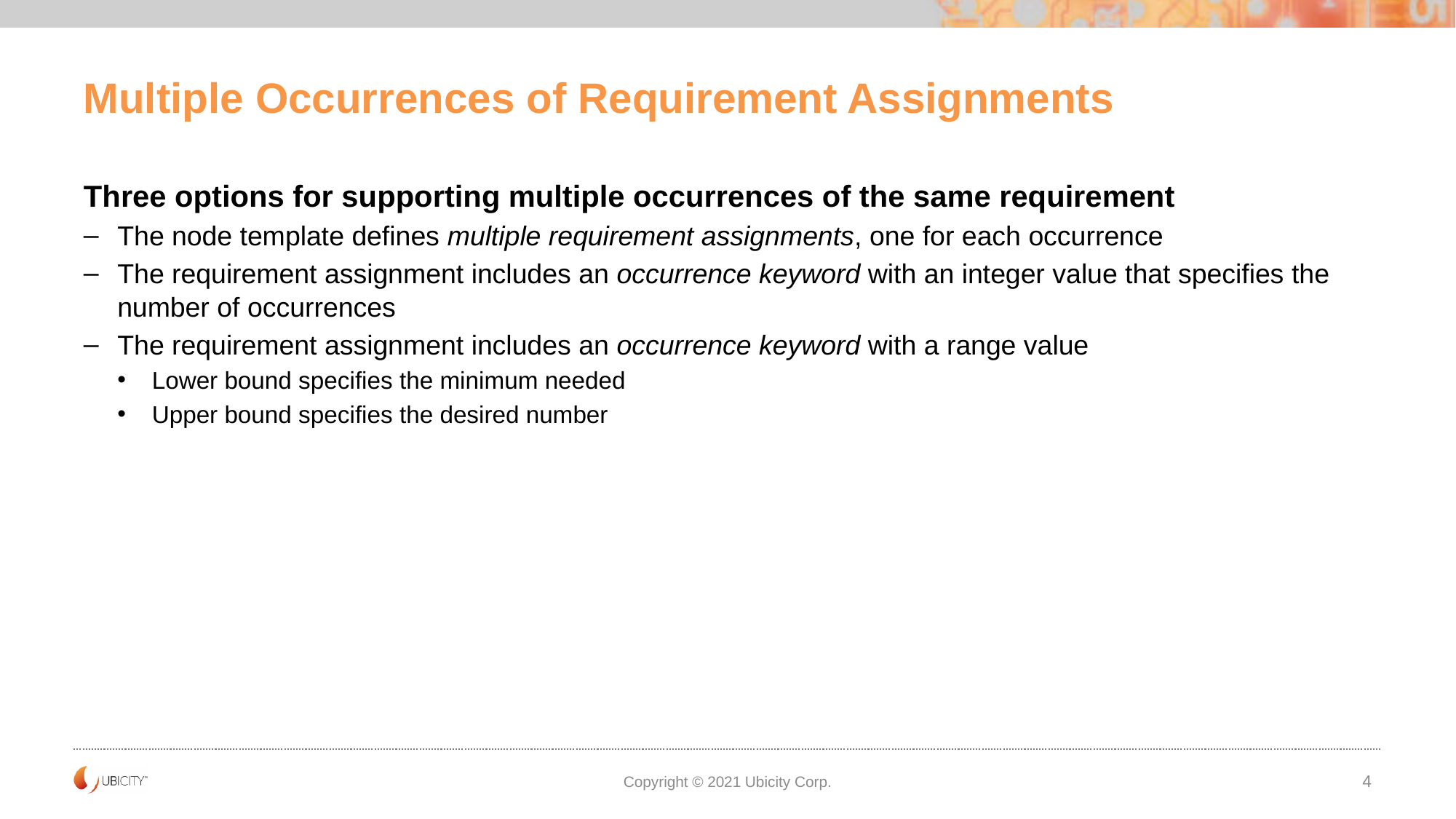

# Multiple Occurrences of Requirement Assignments
Three options for supporting multiple occurrences of the same requirement
The node template defines multiple requirement assignments, one for each occurrence
The requirement assignment includes an occurrence keyword with an integer value that specifies the number of occurrences
The requirement assignment includes an occurrence keyword with a range value
Lower bound specifies the minimum needed
Upper bound specifies the desired number

Copyright © 2021 Ubicity Corp.
4